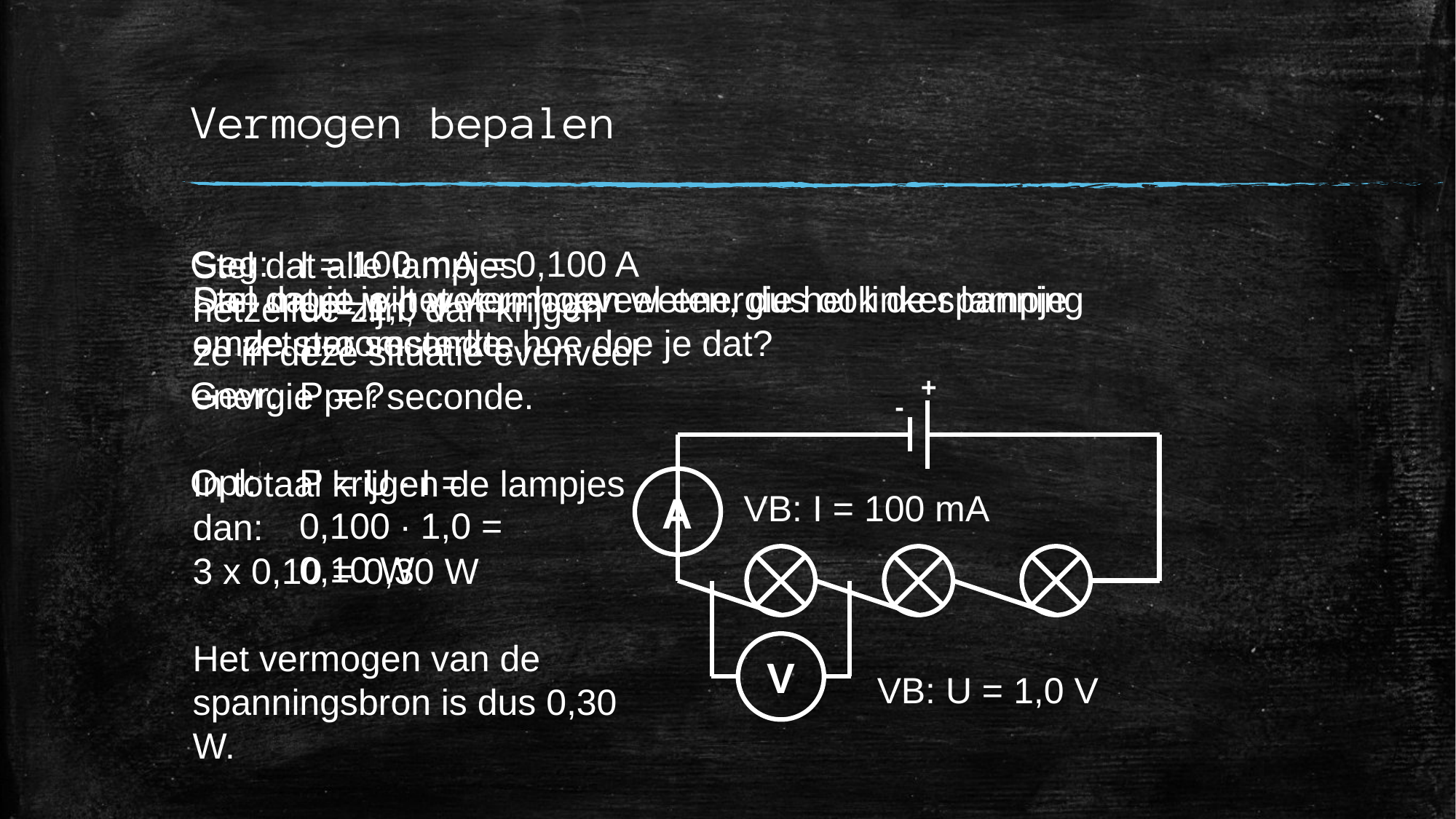

# Vermogen bepalen
Geg: 	I = 100 mA = 0,100 A
	U = 1,0 V

Gevr:	P = ?

Opl: 	P = U ∙ I =
	0,100 ∙ 1,0 =
	0,10 W
Stel dat alle lampjes hetzelfde zijn, dan krijgen ze in deze situatie evenveel energie per seconde.

In totaal krijgen de lampjes dan:
3 x 0,10 = 0,30 W

Het vermogen van de spanningsbron is dus 0,30 W.
Stel dat je wilt weten hoeveel energie het linker lampje omzet per seconde, hoe doe je dat?
Dan moet je het vermogen weten, dus ook de spanning en de stroomsterkte.
+
-

A
VB: I = 100 mA
V
VB: U = 1,0 V